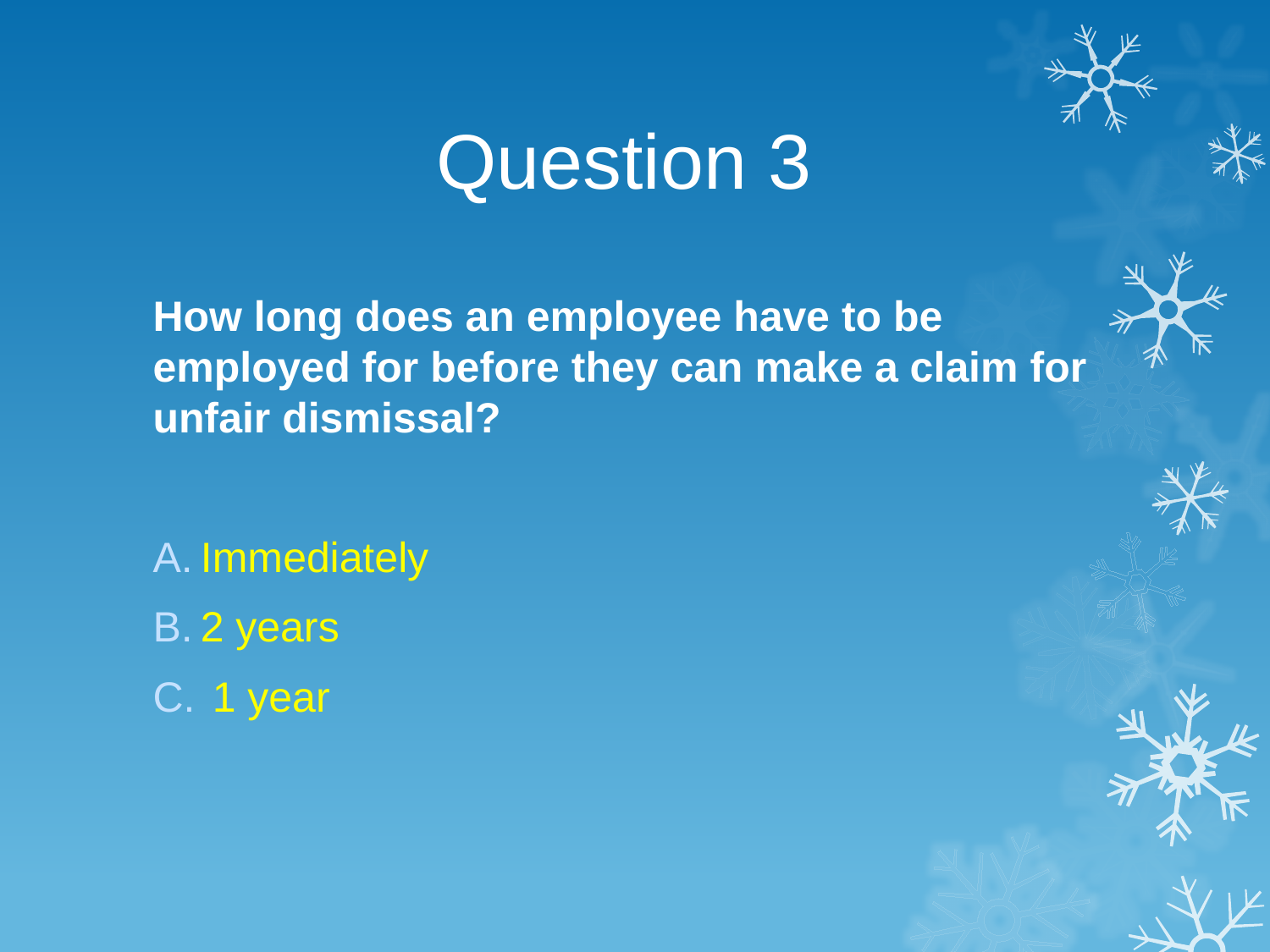

# Question 3
How long does an employee have to be employed for before they can make a claim for unfair dismissal?

Immediately
2 years
 1 year